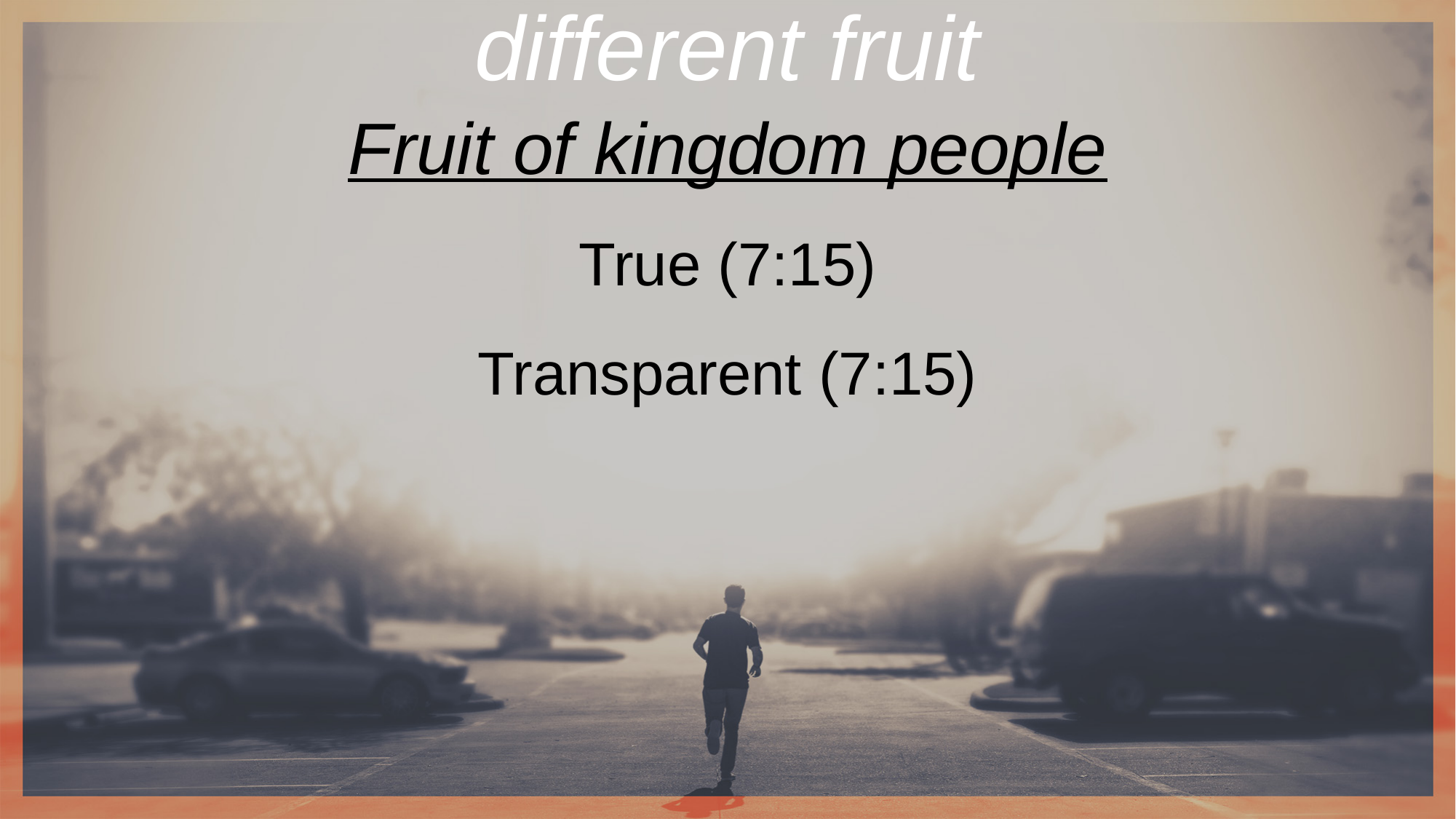

different fruit
Fruit of kingdom people
True (7:15)
Transparent (7:15)